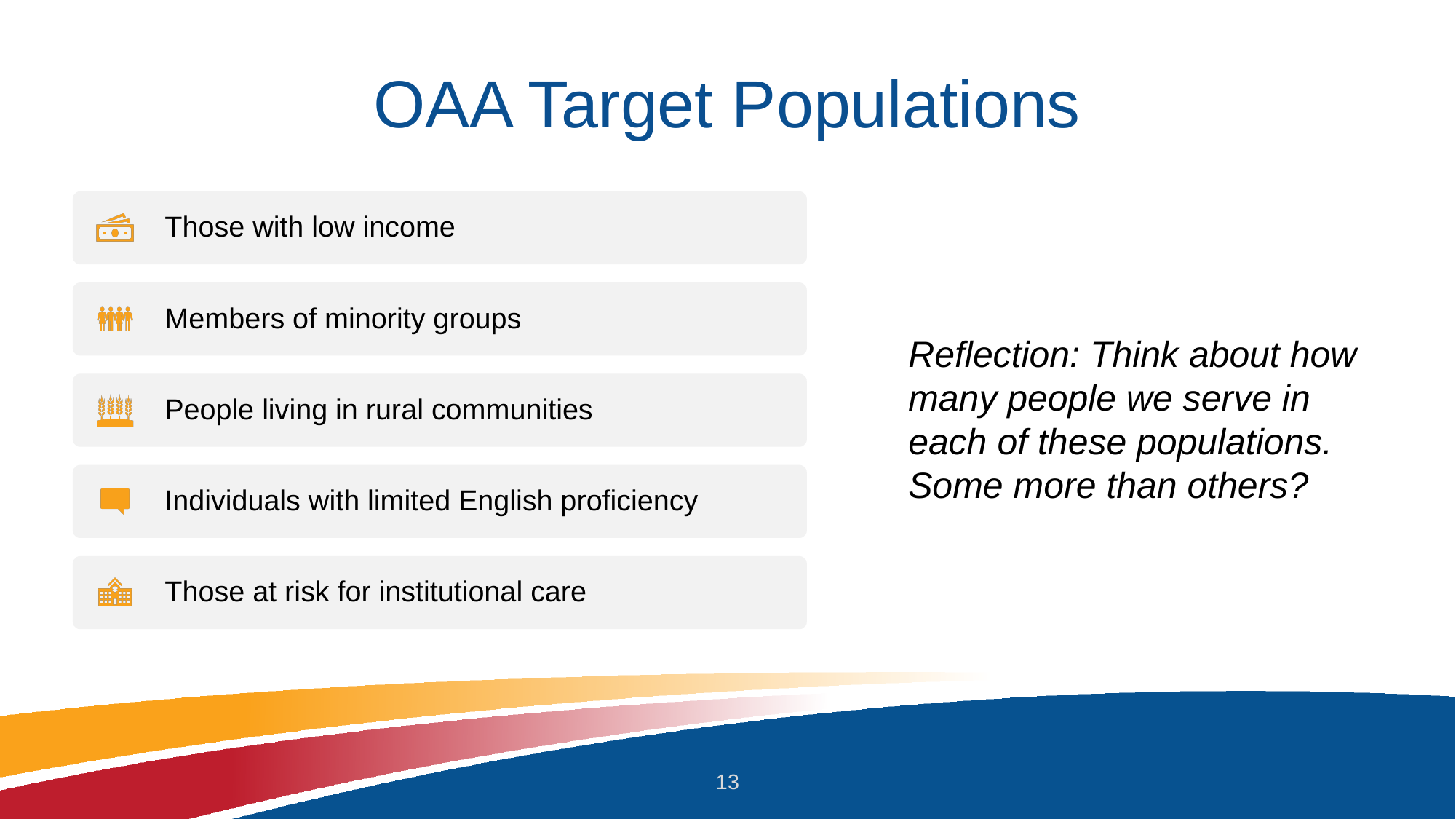

# OAA Target Populations
Those with low income
Members of minority groups
People living in rural communities
Individuals with limited English proficiency
Those at risk for institutional care
Reflection: Think about how many people we serve in each of these populations. Some more than others?
13